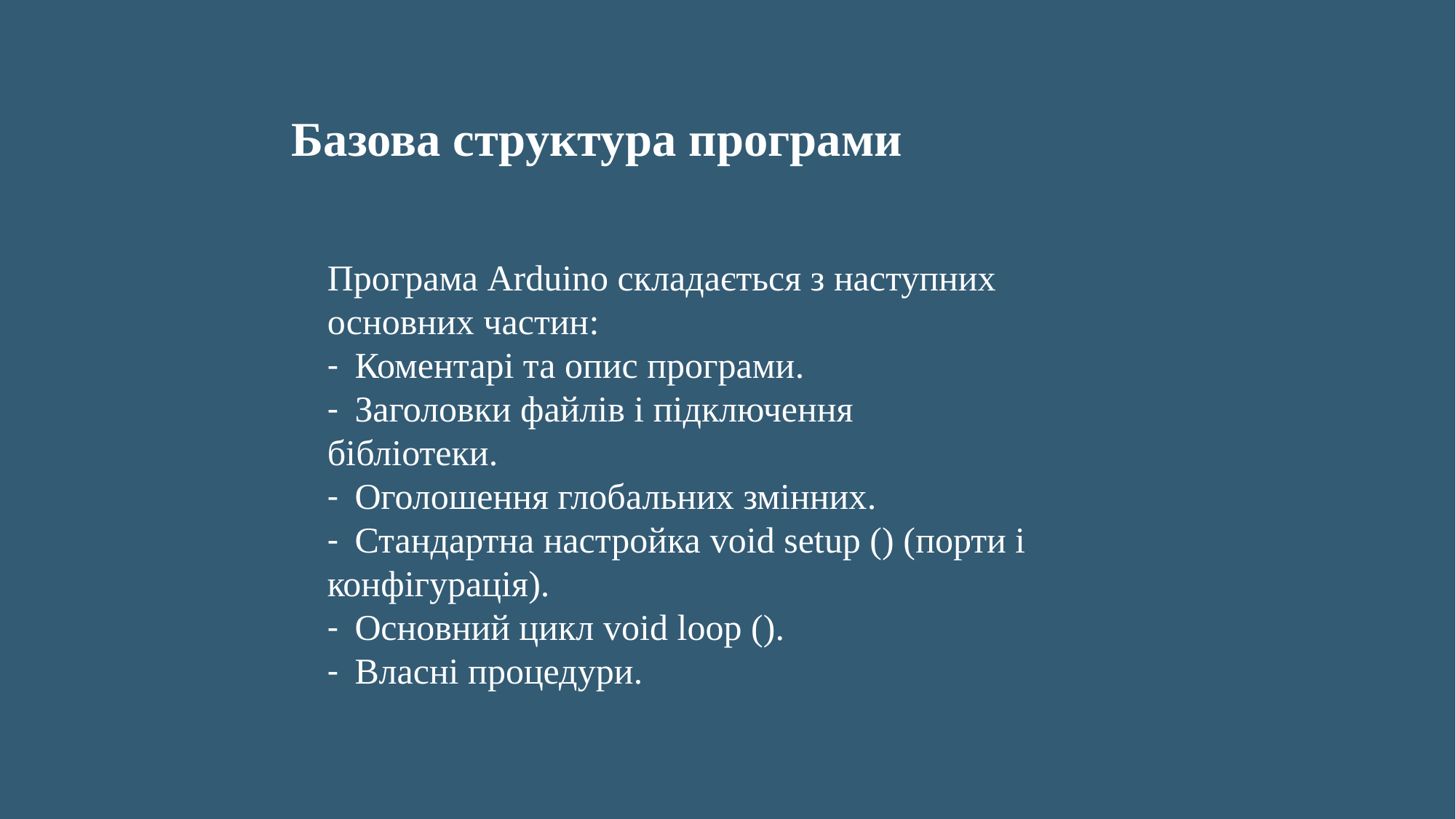

Базова структура програми
Програма Arduino складається з наступних основних частин:
-  Коментарі та опис програми.
-  Заголовки файлів і підключення бібліотеки.
-  Оголошення глобальних змінних.
-  Стандартна настройка void setup () (порти і конфігурація).
-  Основний цикл void loop ().
-  Власні процедури.